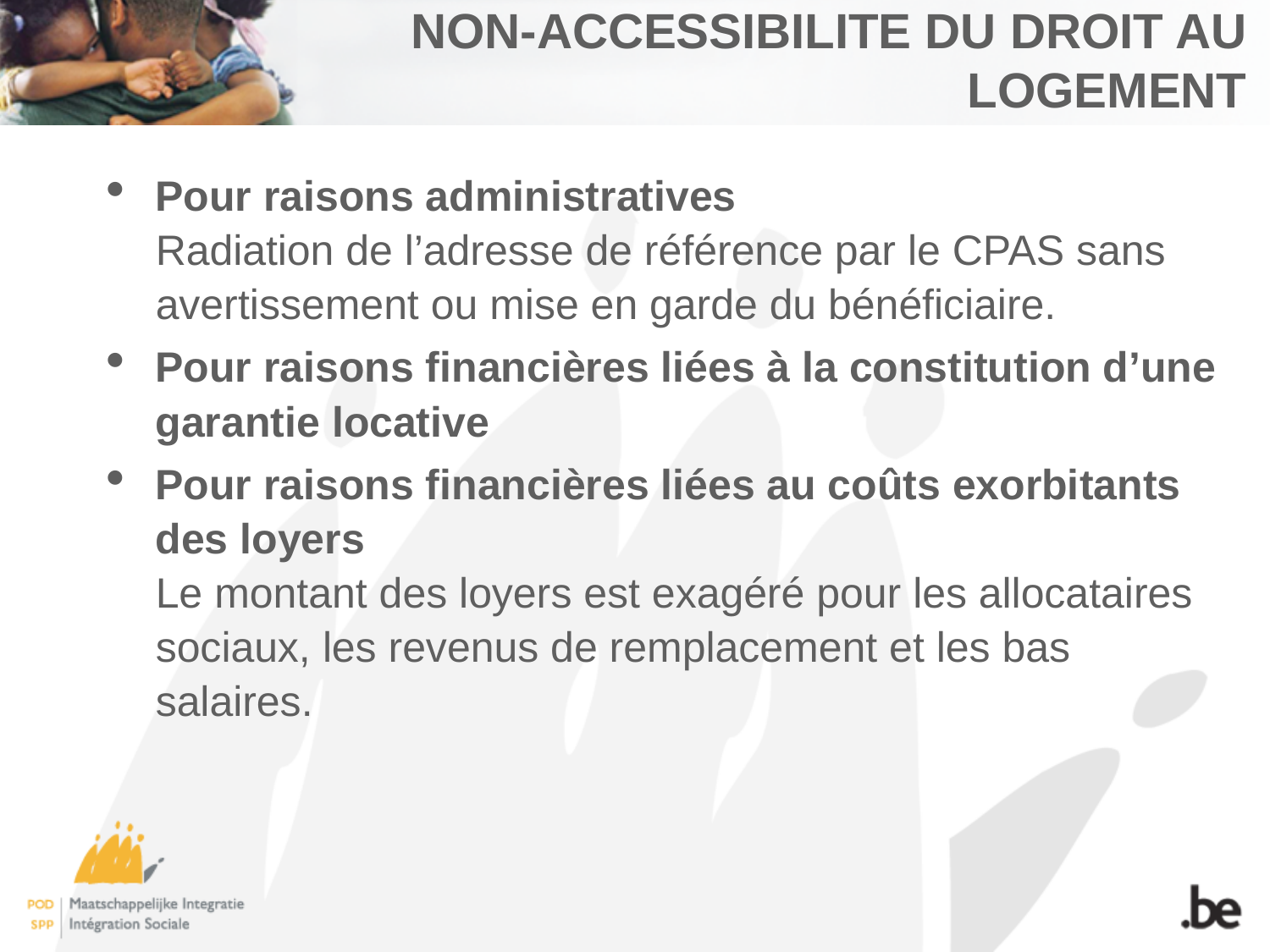

# NON-ACCESSIBILITE DU DROIT AU LOGEMENT
Pour raisons administratives
Radiation de l’adresse de référence par le CPAS sans avertissement ou mise en garde du bénéficiaire.
Pour raisons financières liées à la constitution d’une garantie locative
Pour raisons financières liées au coûts exorbitants des loyers
Le montant des loyers est exagéré pour les allocataires sociaux, les revenus de remplacement et les bas salaires.